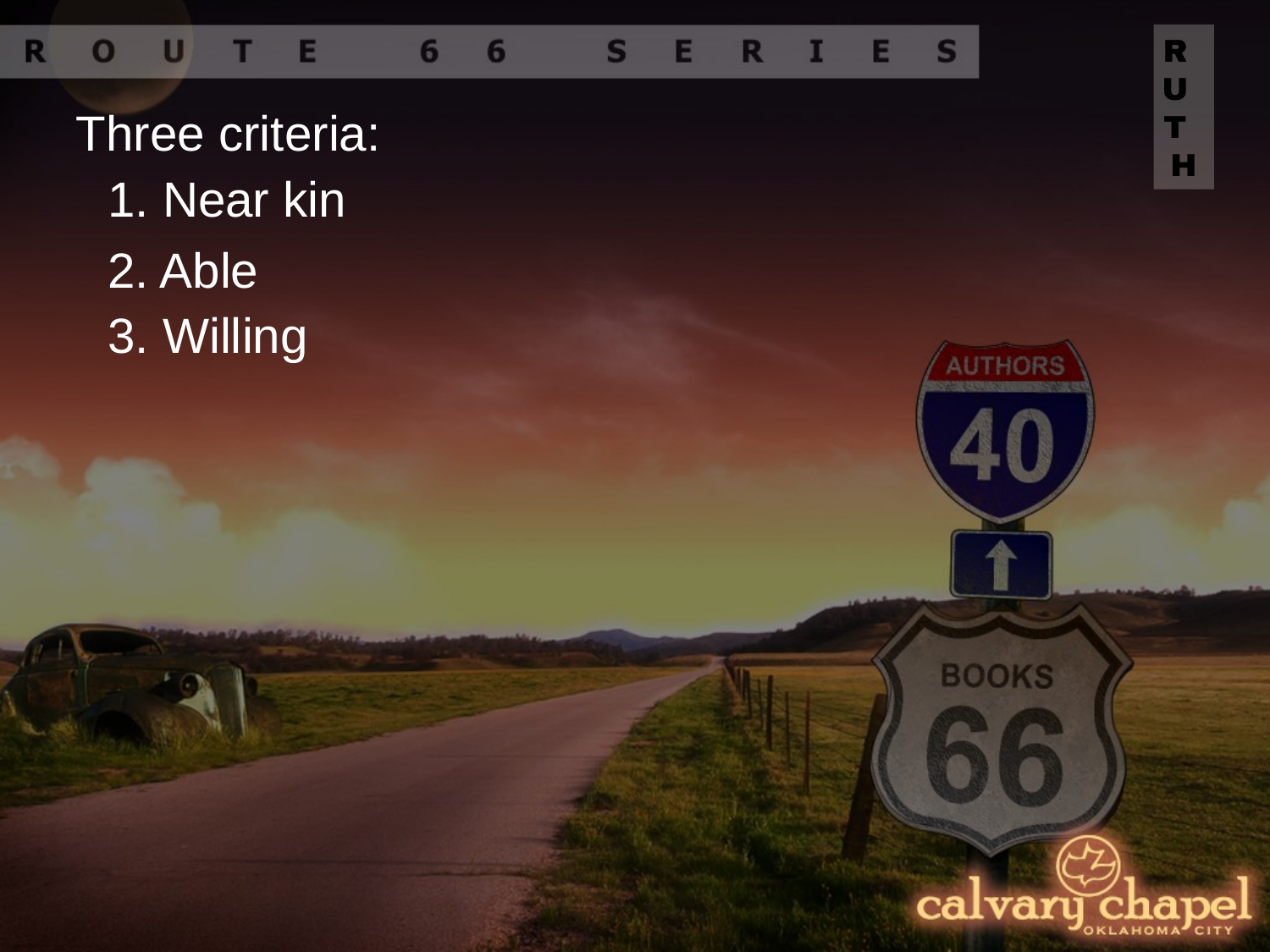

RUTH
Three criteria:
1. Near kin
2. Able
3. Willing